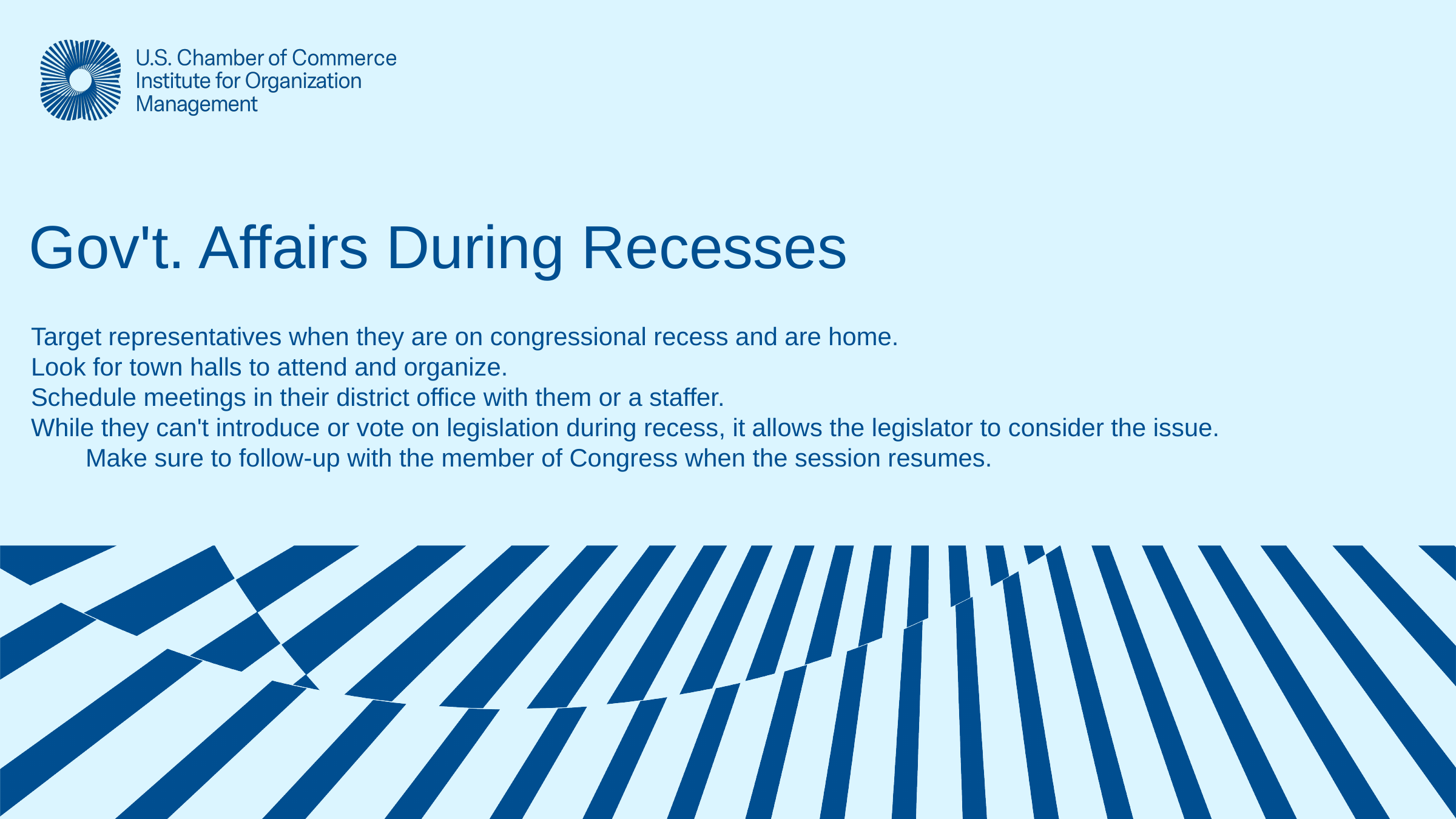

# Gov't. Affairs During Recesses
Target representatives when they are on congressional recess and are home.
Look for town halls to attend and organize.
Schedule meetings in their district office with them or a staffer.
While they can't introduce or vote on legislation during recess, it allows the legislator to consider the issue.
Make sure to follow-up with the member of Congress when the session resumes.